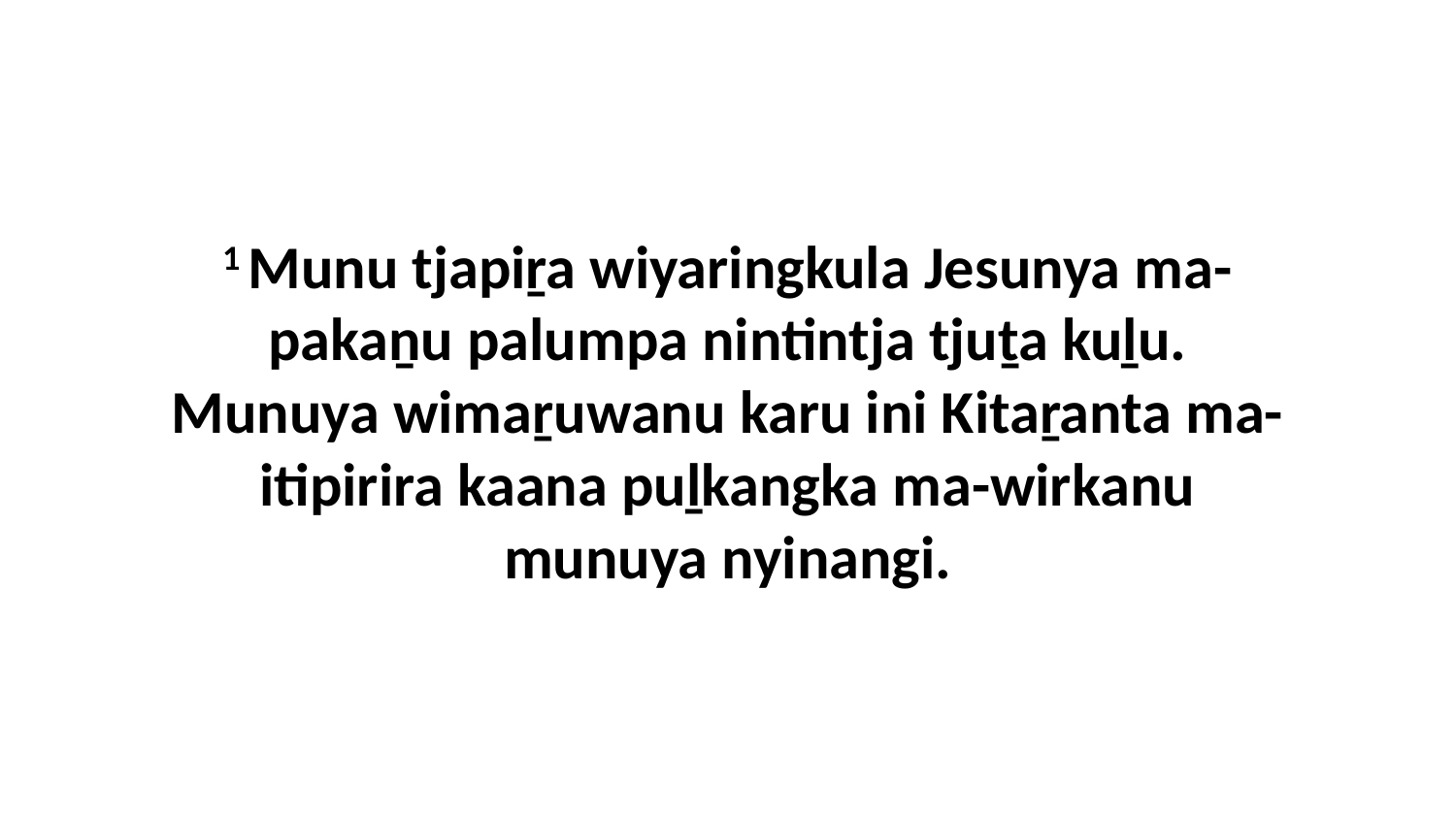

1 Munu tjapiṟa wiyaringkula Jesunya ma-pakaṉu palumpa nintintja tjuṯa kuḻu. Munuya wimaṟuwanu karu ini Kitaṟanta ma-itipirira kaana puḻkangka ma-wirkanu munuya nyinangi.